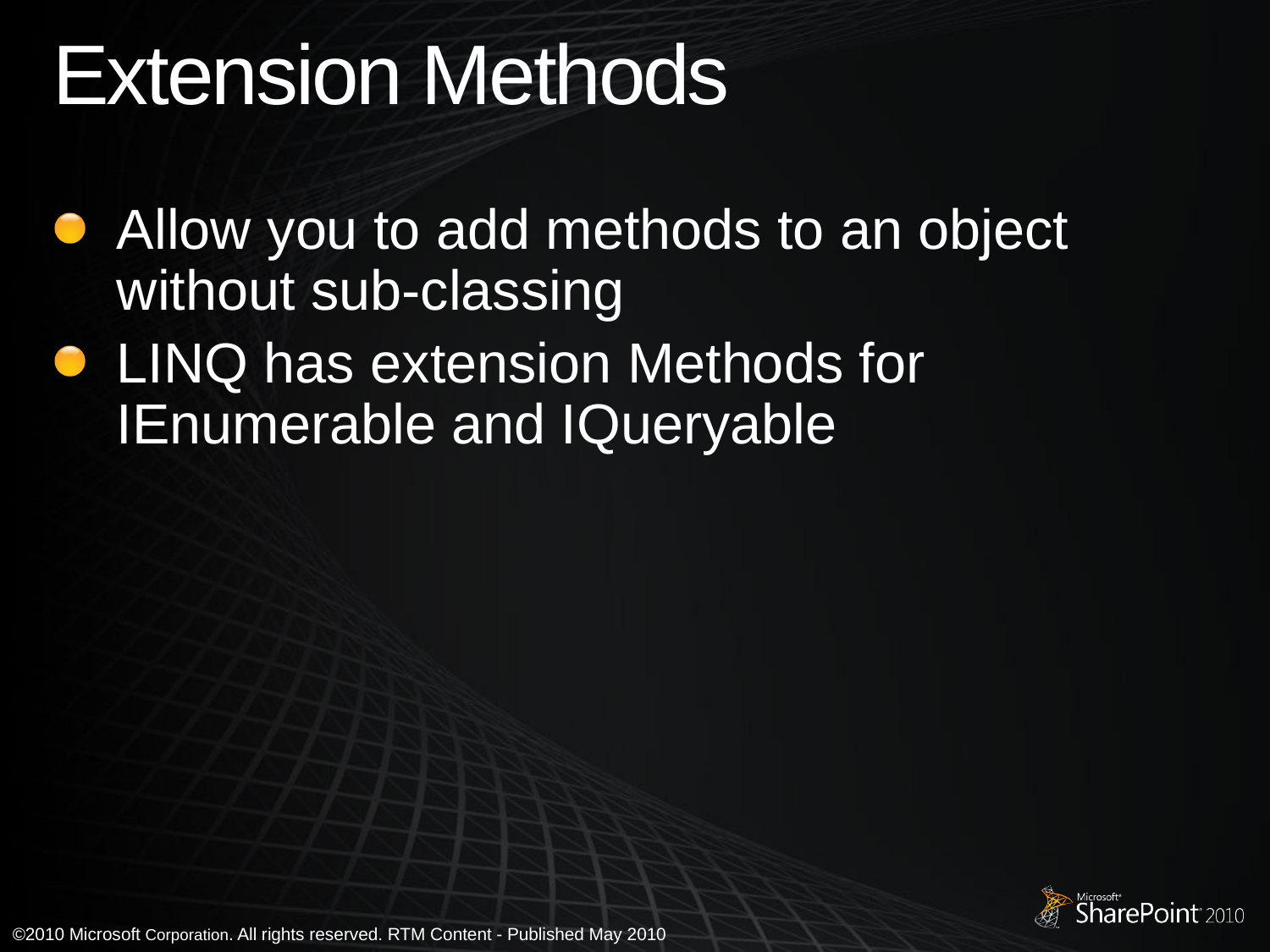

# Extension Methods
Allow you to add methods to an object without sub-classing
LINQ has extension Methods for  IEnumerable and IQueryable